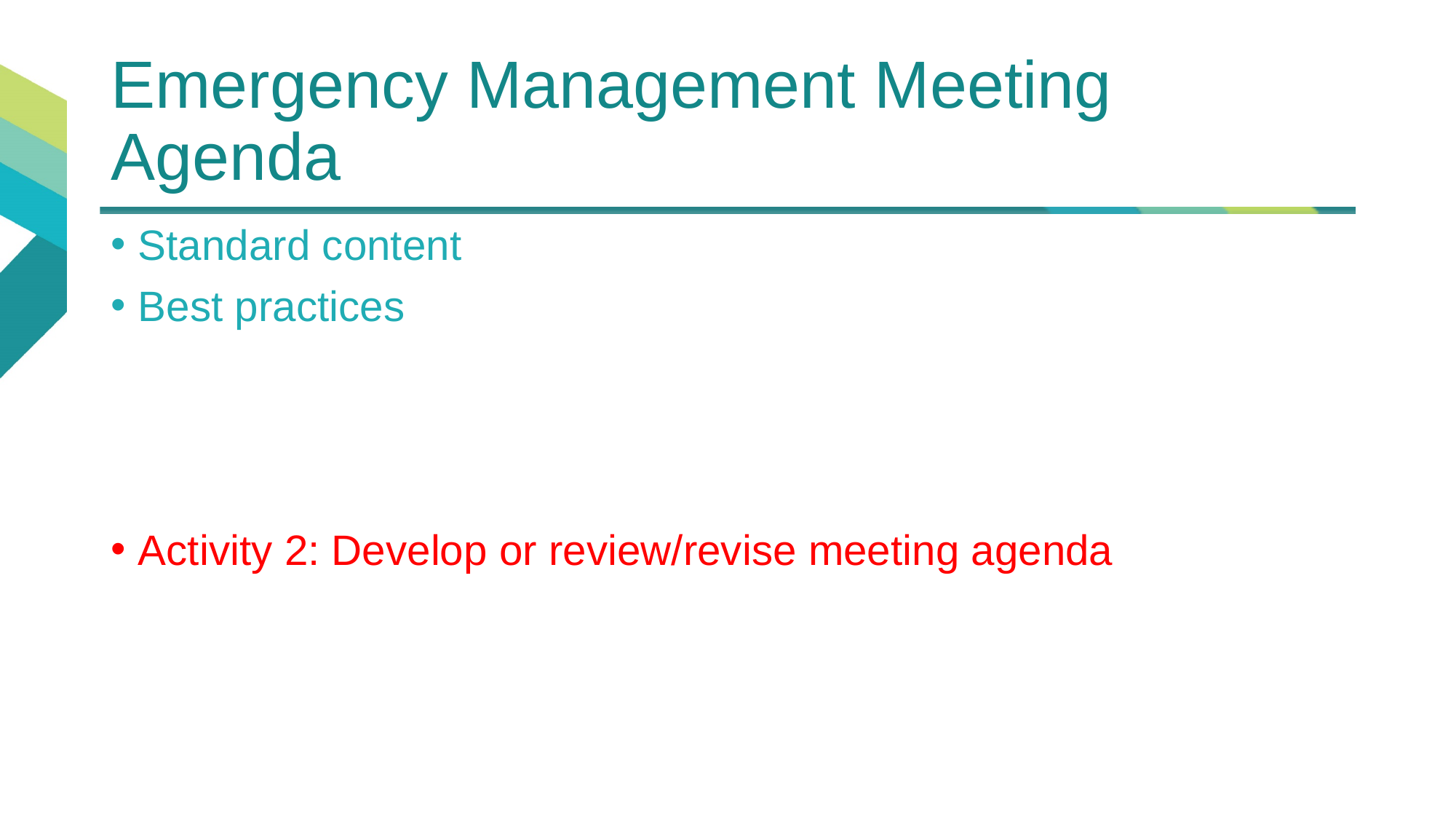

# Emergency Management Meeting Agenda
Standard content
Best practices

Activity 2: Develop or review/revise meeting agenda